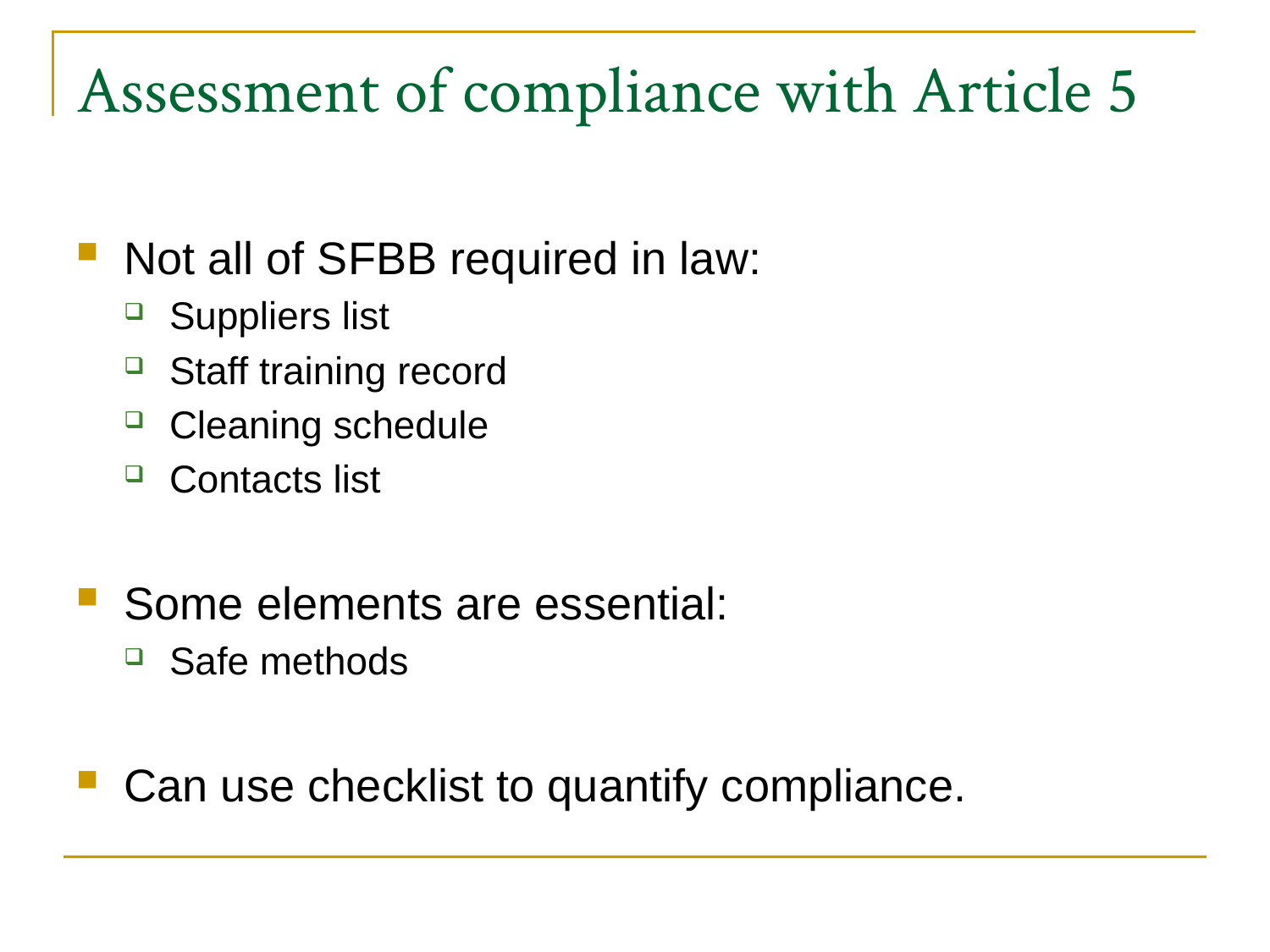

# Assessment of compliance with Article 5
Not all of SFBB required in law:
Suppliers list
Staff training record
Cleaning schedule
Contacts list

Some elements are essential:
Safe methods

Can use checklist to quantify compliance.